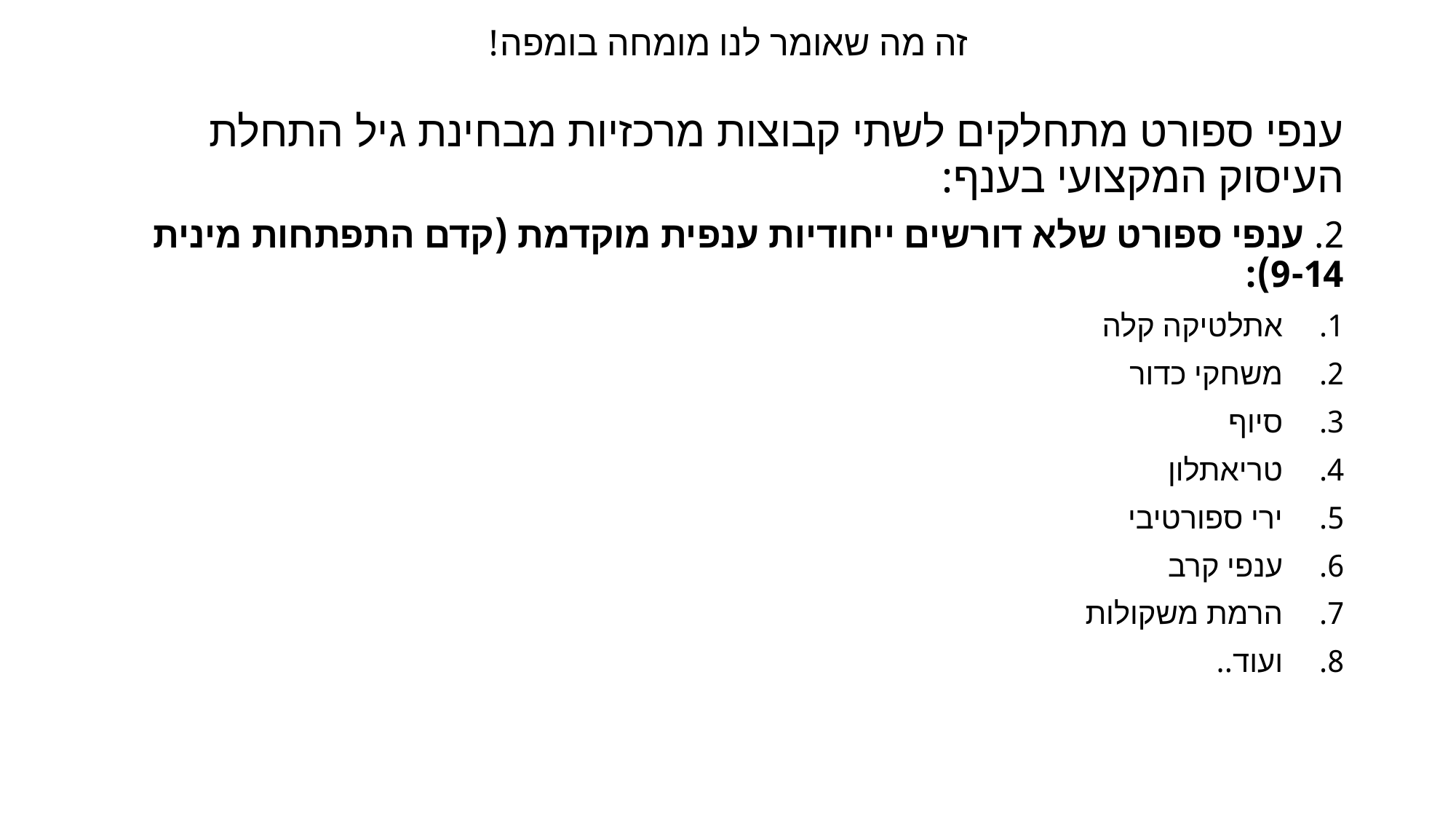

# זה מה שאומר לנו מומחה בומפה!
ענפי ספורט מתחלקים לשתי קבוצות מרכזיות מבחינת גיל התחלת העיסוק המקצועי בענף:
2. ענפי ספורט שלא דורשים ייחודיות ענפית מוקדמת (קדם התפתחות מינית 9-14):
אתלטיקה קלה
משחקי כדור
סיוף
טריאתלון
ירי ספורטיבי
ענפי קרב
הרמת משקולות
ועוד..